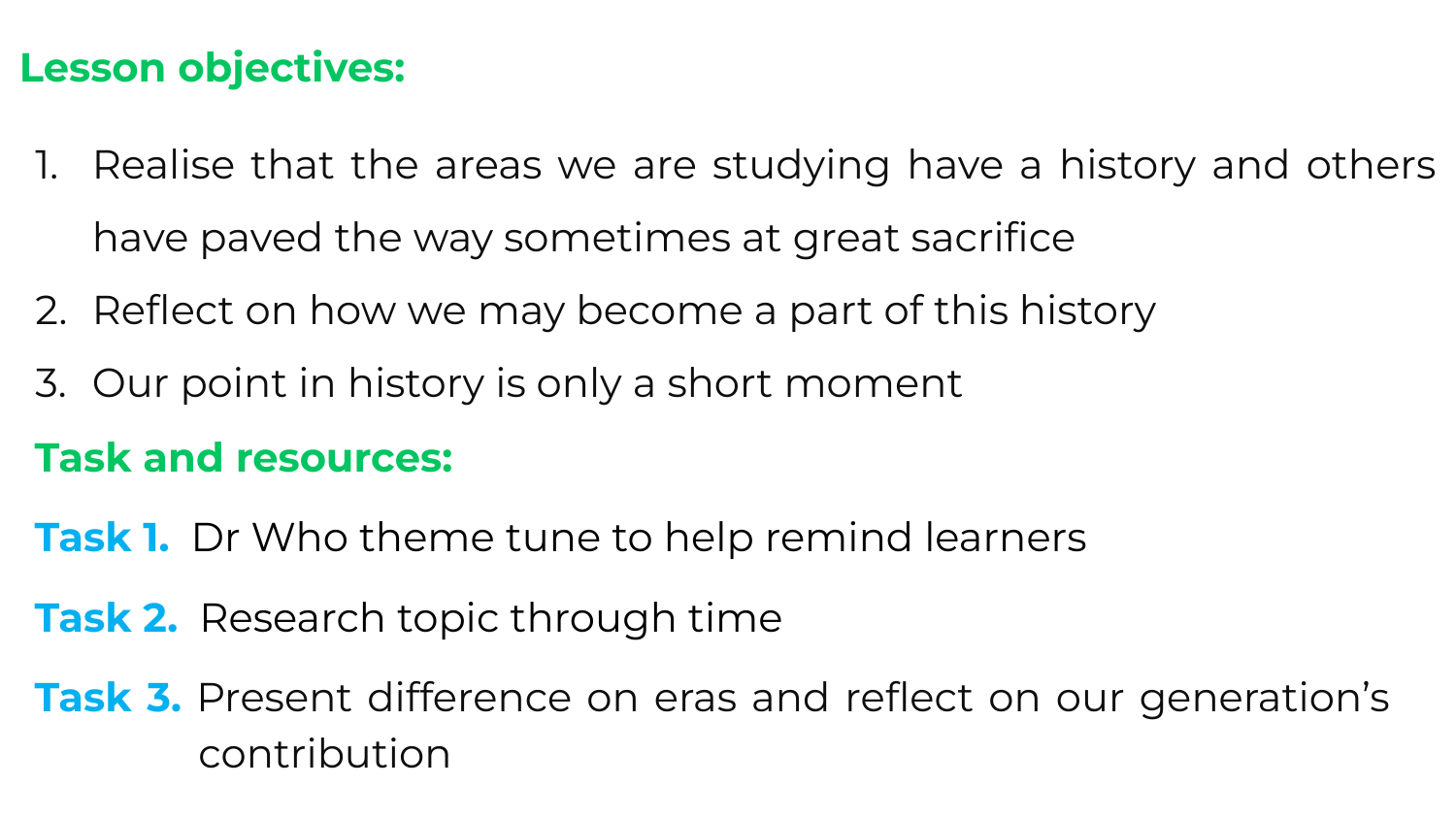

Lesson objectives:
Realise that the areas we are studying have a history and others have paved the way sometimes at great sacrifice
Reflect on how we may become a part of this history
Our point in history is only a short moment
Task and resources:
Task 1.  Dr Who theme tune to help remind learners
Task 2.  Research topic through time
Task 3. Present difference on eras and reflect on our generation’s   contribution